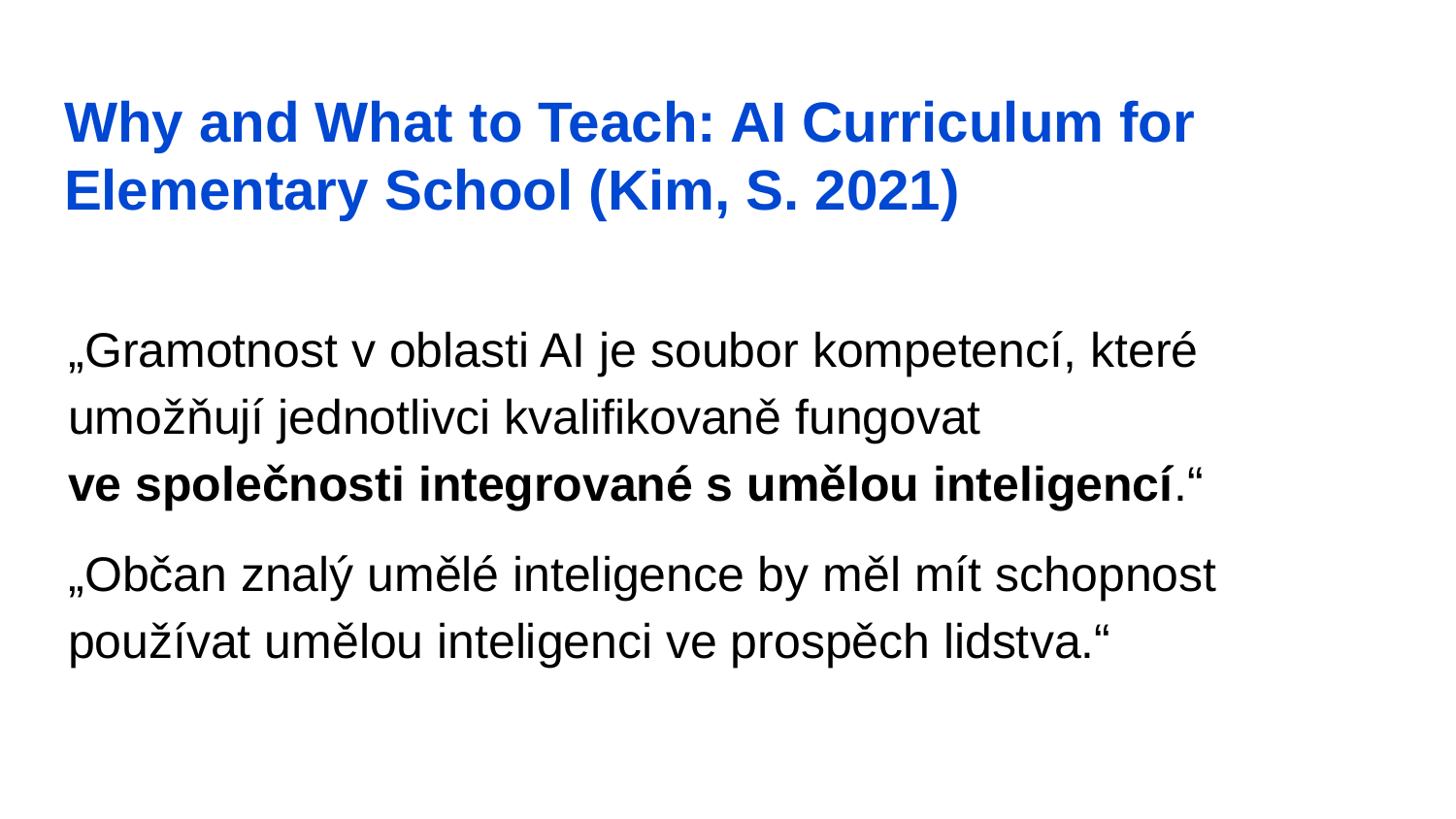

Why and What to Teach: AI Curriculum for Elementary School (Kim, S. 2021)
„Gramotnost v oblasti AI je soubor kompetencí, které umožňují jednotlivci kvalifikovaně fungovat
ve společnosti integrované s umělou inteligencí.“
„Občan znalý umělé inteligence by měl mít schopnost používat umělou inteligenci ve prospěch lidstva.“